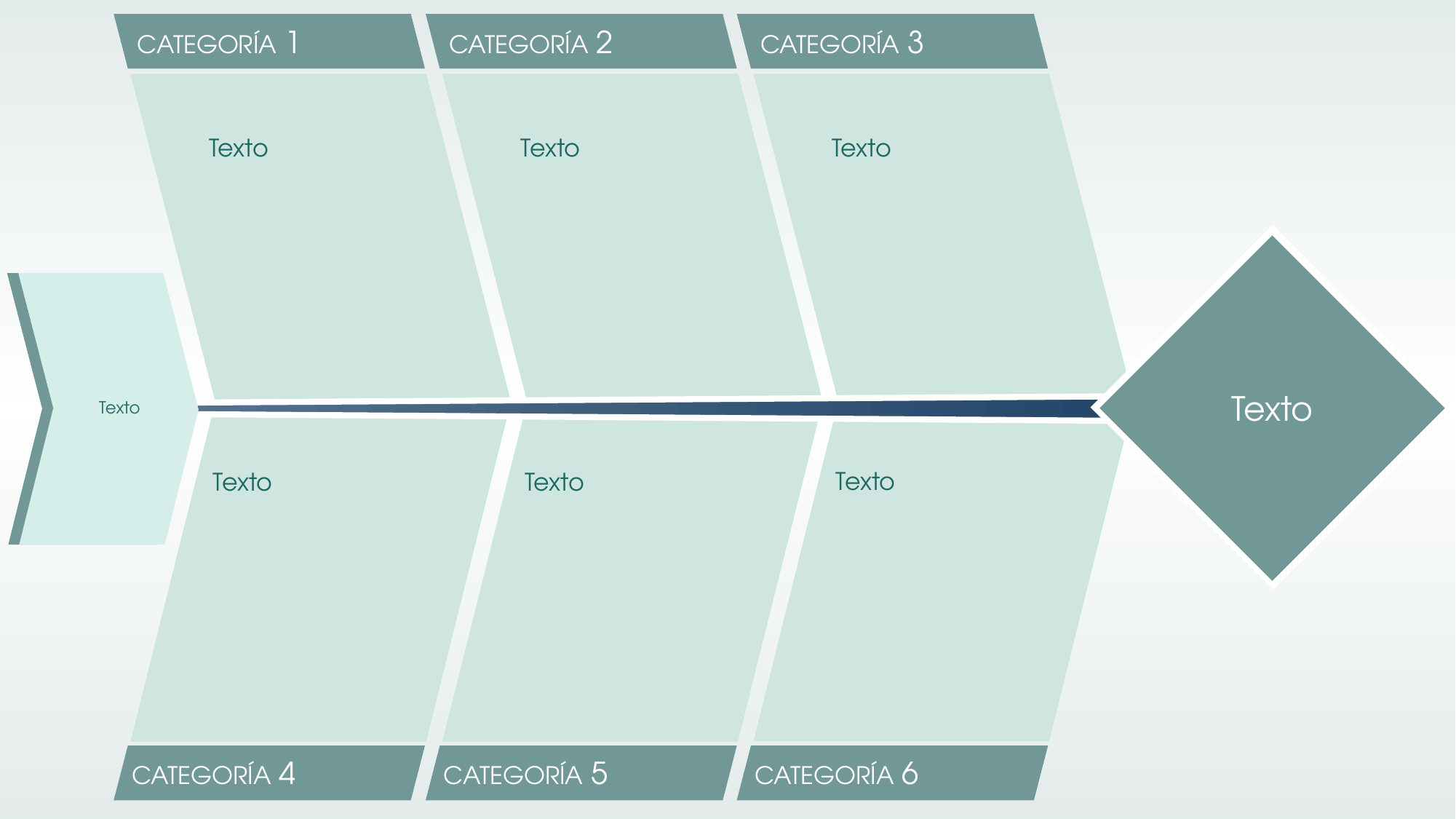

CATEGORÍA 1
CATEGORÍA 2
CATEGORÍA 3
Texto
Texto
Texto

Texto

Texto
Texto
Texto
Texto

CATEGORÍA 4
CATEGORÍA 5
CATEGORÍA 6